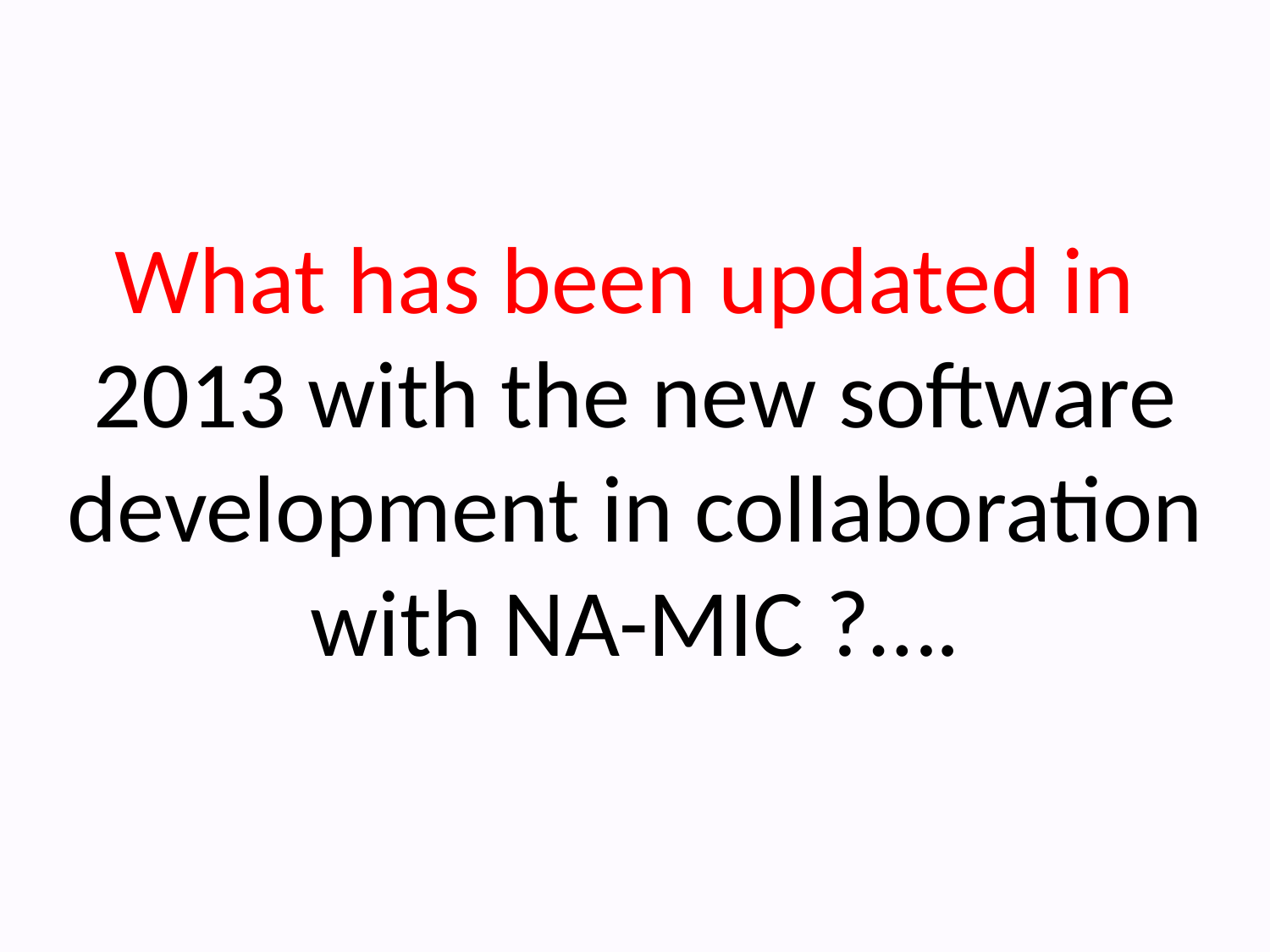

What has been updated in
2013 with the new software development in collaboration with NA-MIC ?….